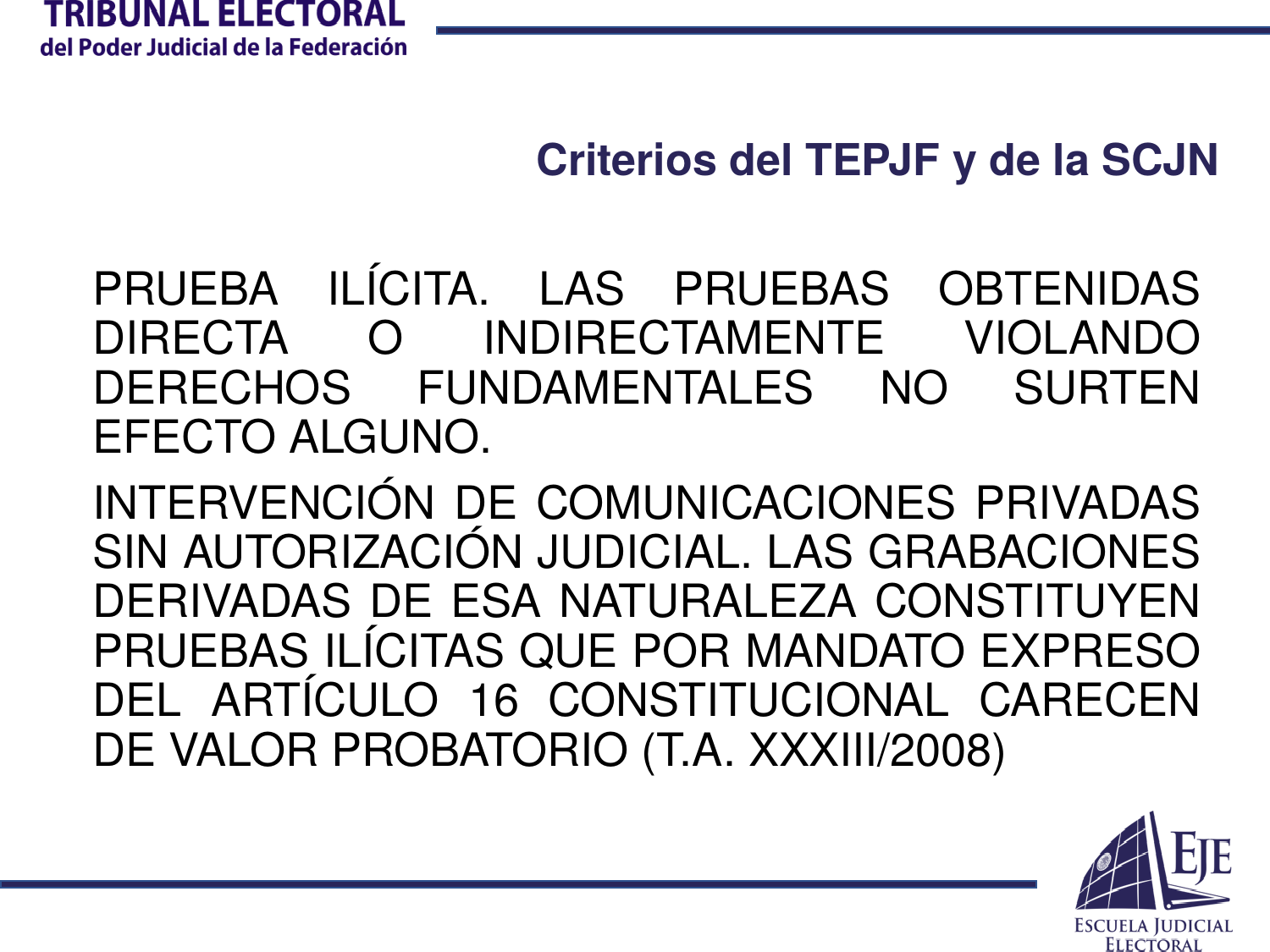

# Criterios del TEPJF y de la SCJN
PRUEBA ILÍCITA. LAS PRUEBAS OBTENIDAS DIRECTA O INDIRECTAMENTE VIOLANDO DERECHOS FUNDAMENTALES NO SURTEN EFECTO ALGUNO.
INTERVENCIÓN DE COMUNICACIONES PRIVADAS SIN AUTORIZACIÓN JUDICIAL. LAS GRABACIONES DERIVADAS DE ESA NATURALEZA CONSTITUYEN PRUEBAS ILÍCITAS QUE POR MANDATO EXPRESO DEL ARTÍCULO 16 CONSTITUCIONAL CARECEN DE VALOR PROBATORIO (T.A. XXXIII/2008)